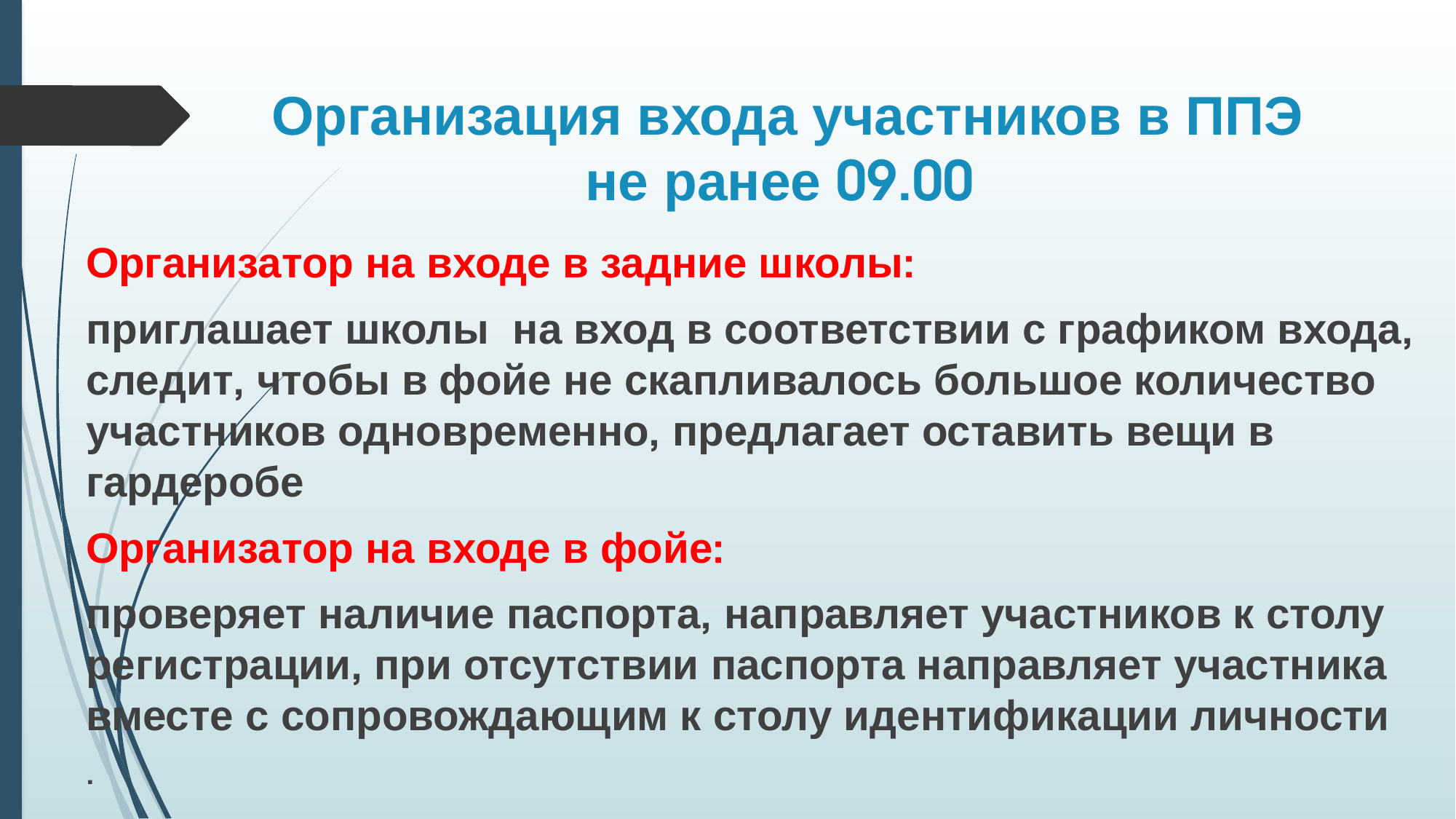

# Организация входа участников в ППЭ не ранее 09.00
Организатор на входе в задние школы:
приглашает школы  на вход в соответствии с графиком входа, следит, чтобы в фойе не скапливалось большое количество участников одновременно, предлагает оставить вещи в гардеробе
Организатор на входе в фойе:
проверяет наличие паспорта, направляет участников к столу регистрации, при отсутствии паспорта направляет участника вместе с сопровождающим к столу идентификации личности
.